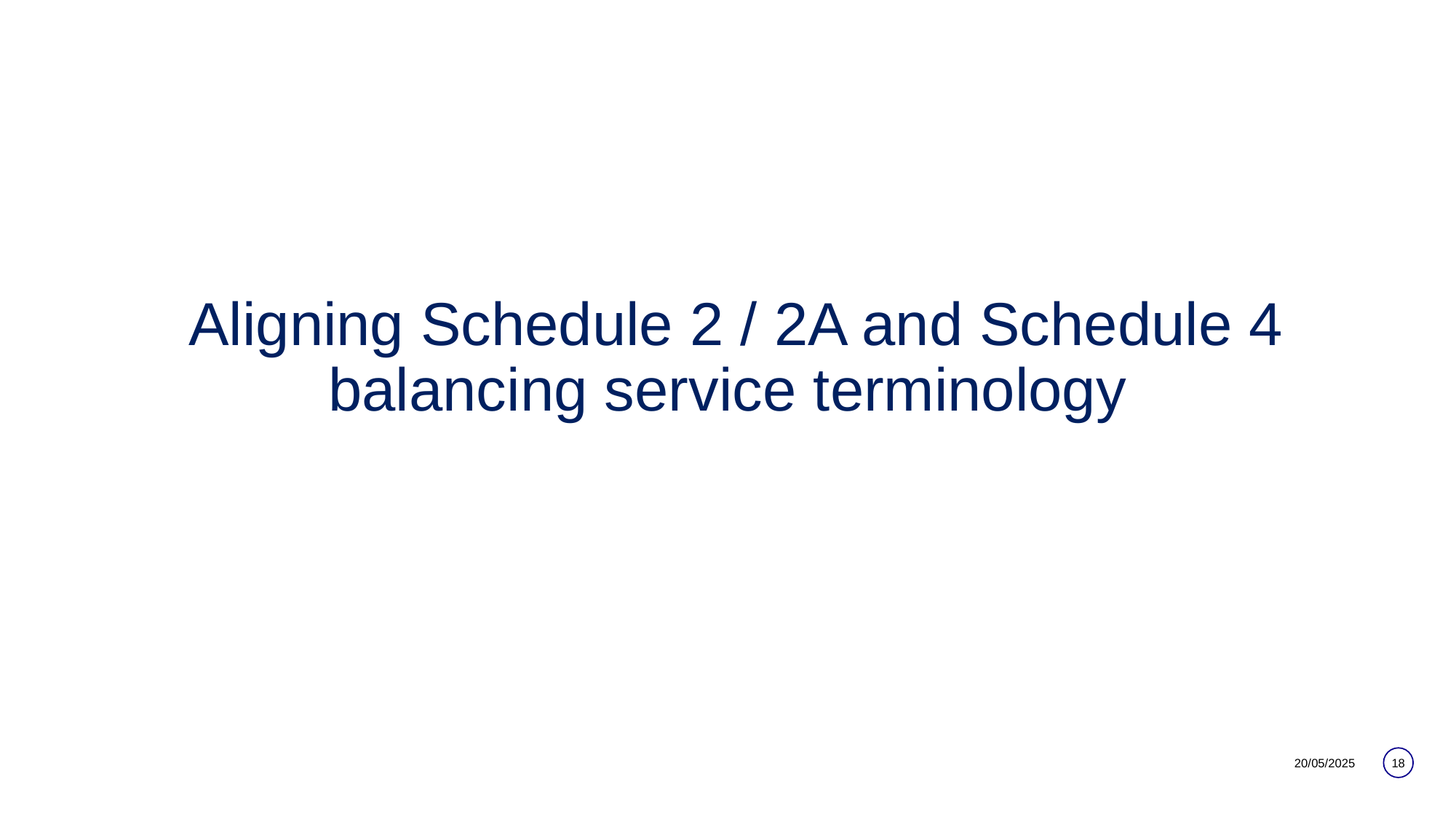

# Aligning Schedule 2 / 2A and Schedule 4 balancing service terminology

18
20/05/2025